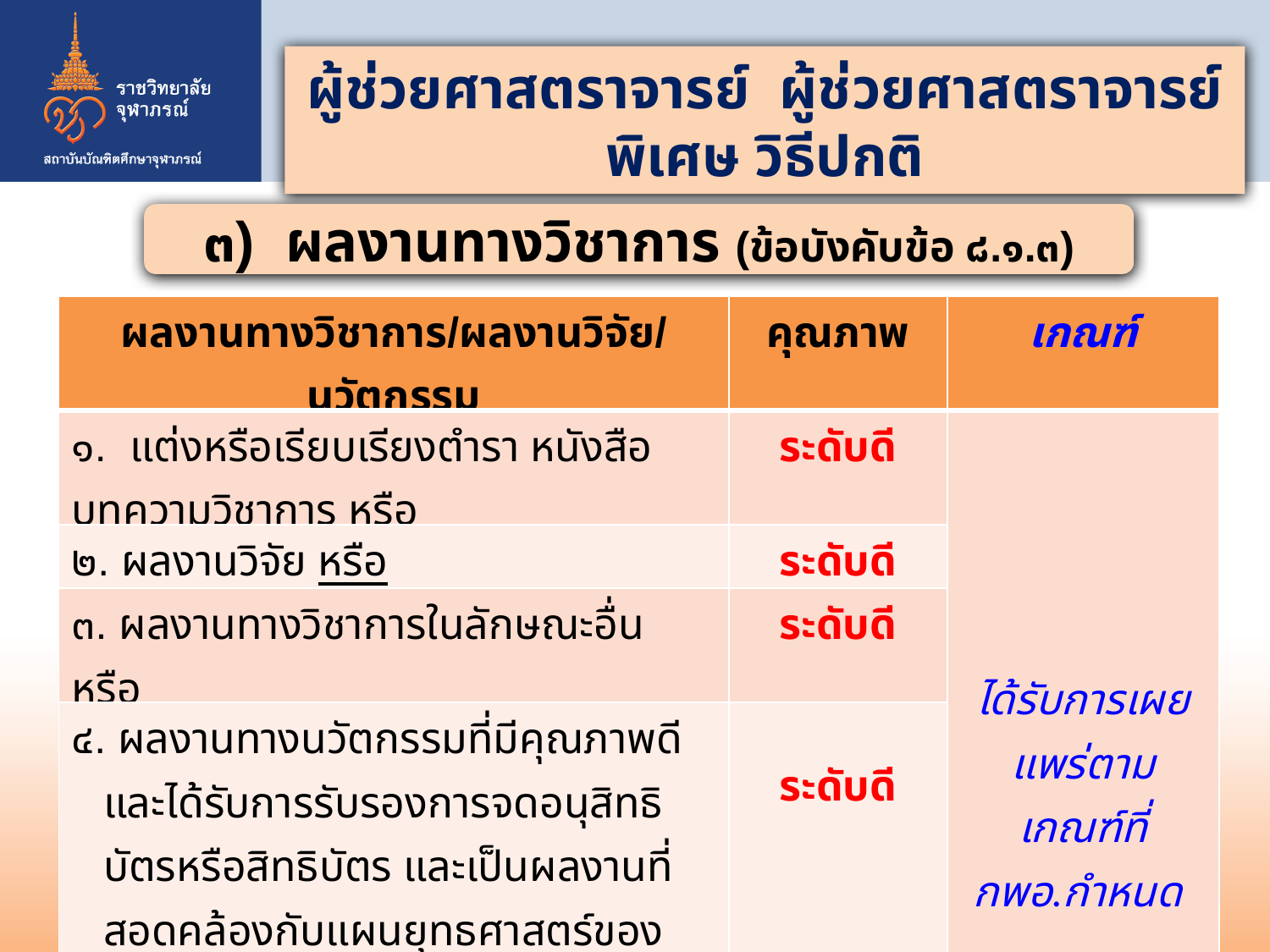

ผู้ช่วยศาสตราจารย์  ผู้ช่วยศาสตราจารย์พิเศษ วิธีปกติ
๓)  ผลงานทางวิชาการ (ข้อบังคับข้อ ๘.๑.๓)
| ผลงานทางวิชาการ/ผลงานวิจัย/นวัตกรรม | คุณภาพ | เกณฑ์ |
| --- | --- | --- |
| ๑. แต่งหรือเรียบเรียงตำรา หนังสือบทความวิชาการ หรือ | ระดับดี | ได้รับการเผยแพร่ตามเกณฑ์ที่ กพอ.กำหนด |
| ๒. ผลงานวิจัย หรือ | ระดับดี |  |
| ๓. ผลงานทางวิชาการในลักษณะอื่น หรือ | ระดับดี |  |
| ๔. ผลงานทางนวัตกรรมที่มีคุณภาพดีและได้รับการรับรองการจดอนุสิทธิบัตรหรือสิทธิบัตร และเป็นผลงานที่สอดคล้องกับแผนยุทธศาสตร์ของ CRA หรือประเทศ หรือ | ระดับดี |  |
| ๕. ผลงานทางวิชาการรับใช้สังคม โดยผลงานต้องเป็นส่วนหนึ่งของการปฏิบัติหน้าที่ตามภาระงานของราชวิทยาลัย | ระดับดี |  |